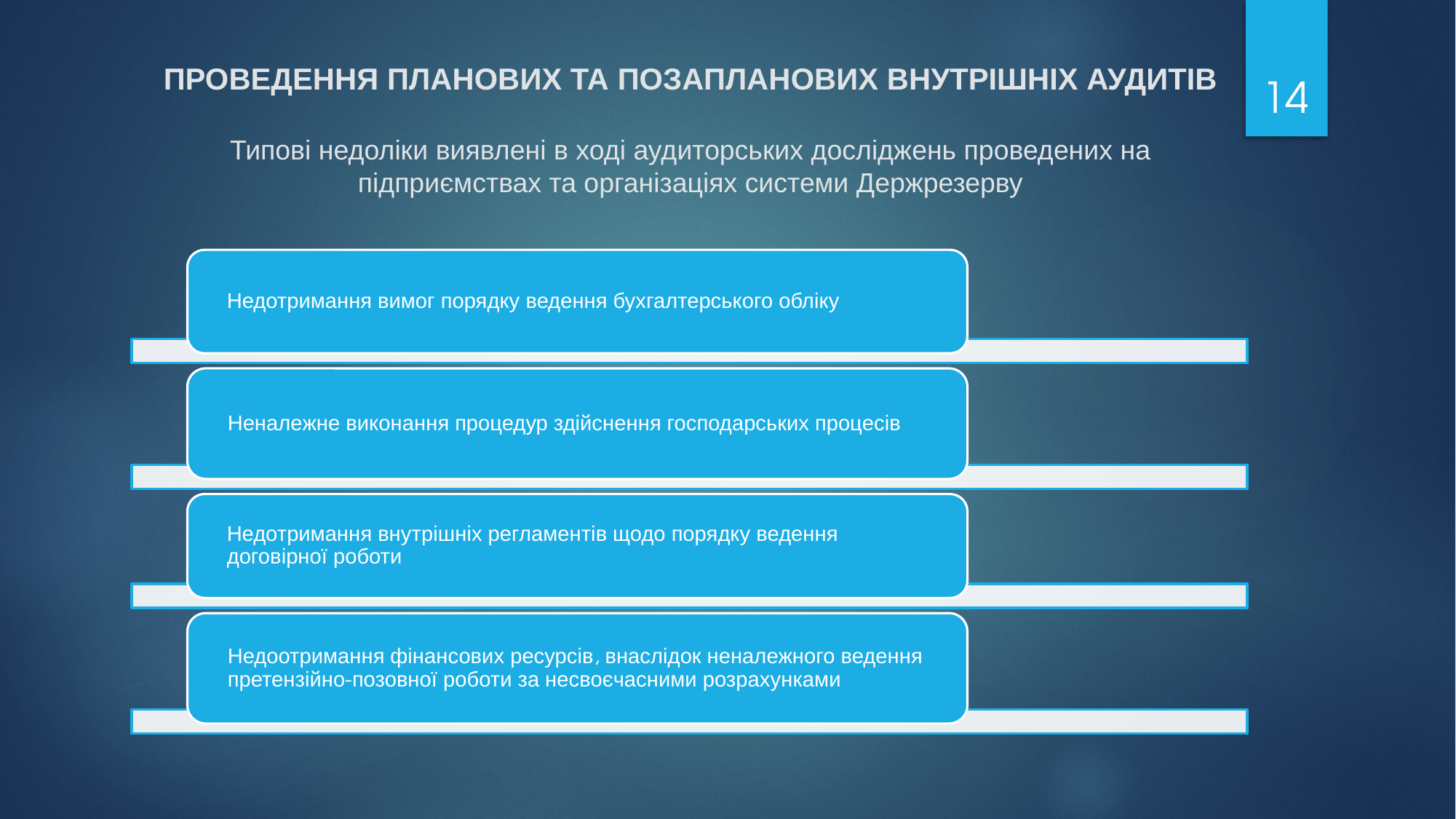

14
# ПРОВЕДЕННЯ ПЛАНОВИХ ТА ПОЗАПЛАНОВИХ ВНУТРІШНІХ АУДИТІВ Типові недоліки виявлені в ході аудиторських досліджень проведених на підприємствах та організаціях системи Держрезерву
Недотримання вимог порядку ведення бухгалтерського обліку
Неналежне виконання процедур здійснення господарських процесів
Недотримання внутрішніх регламентів щодо порядку ведення договірної роботи
Недоотримання фінансових ресурсів, внаслідок неналежного ведення претензійно-позовної роботи за несвоєчасними розрахунками